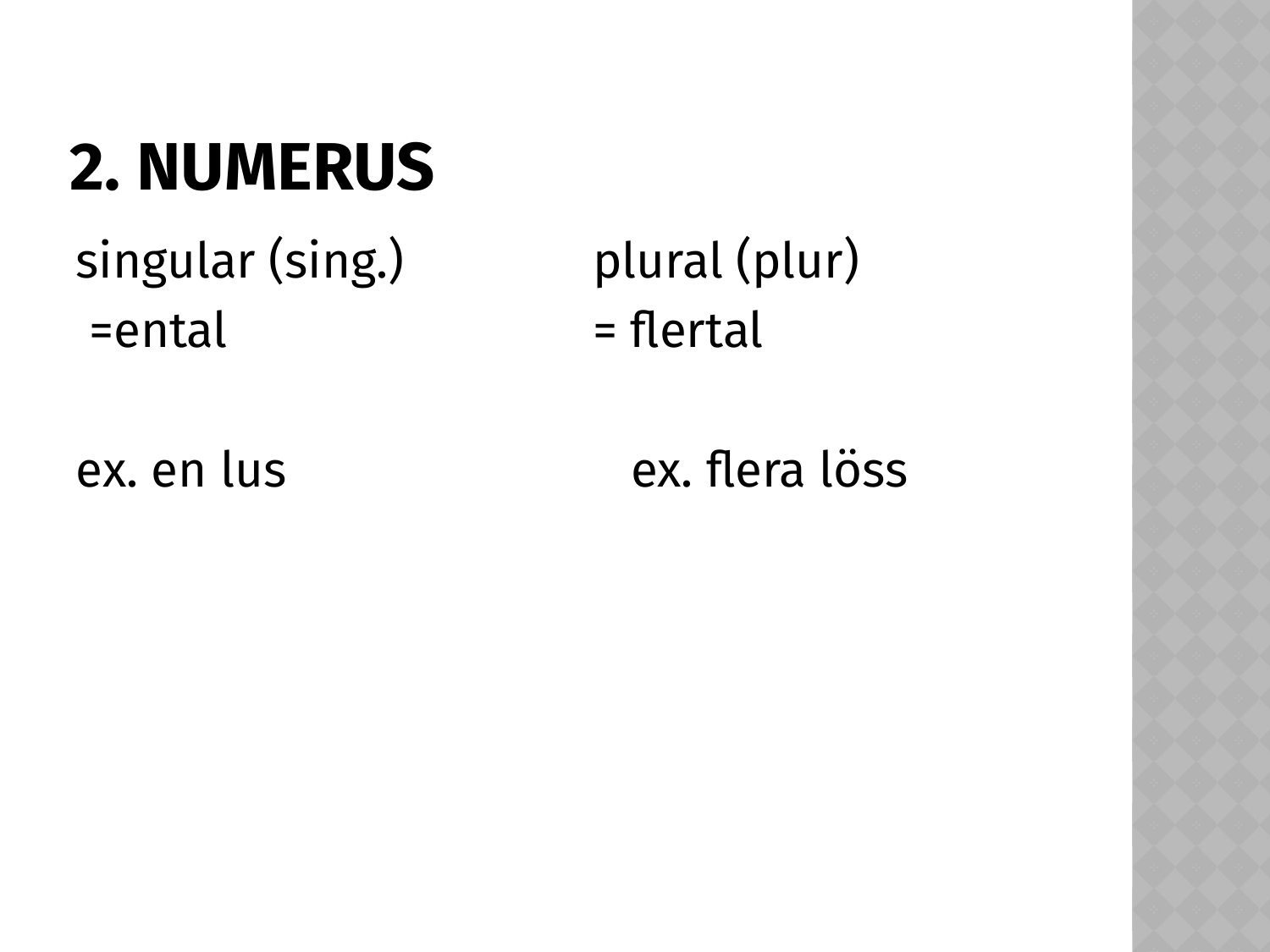

# 2. Numerus
singular (sing.)
 =ental

ex. en lus

plural (plur)
= flertal

	ex. flera löss